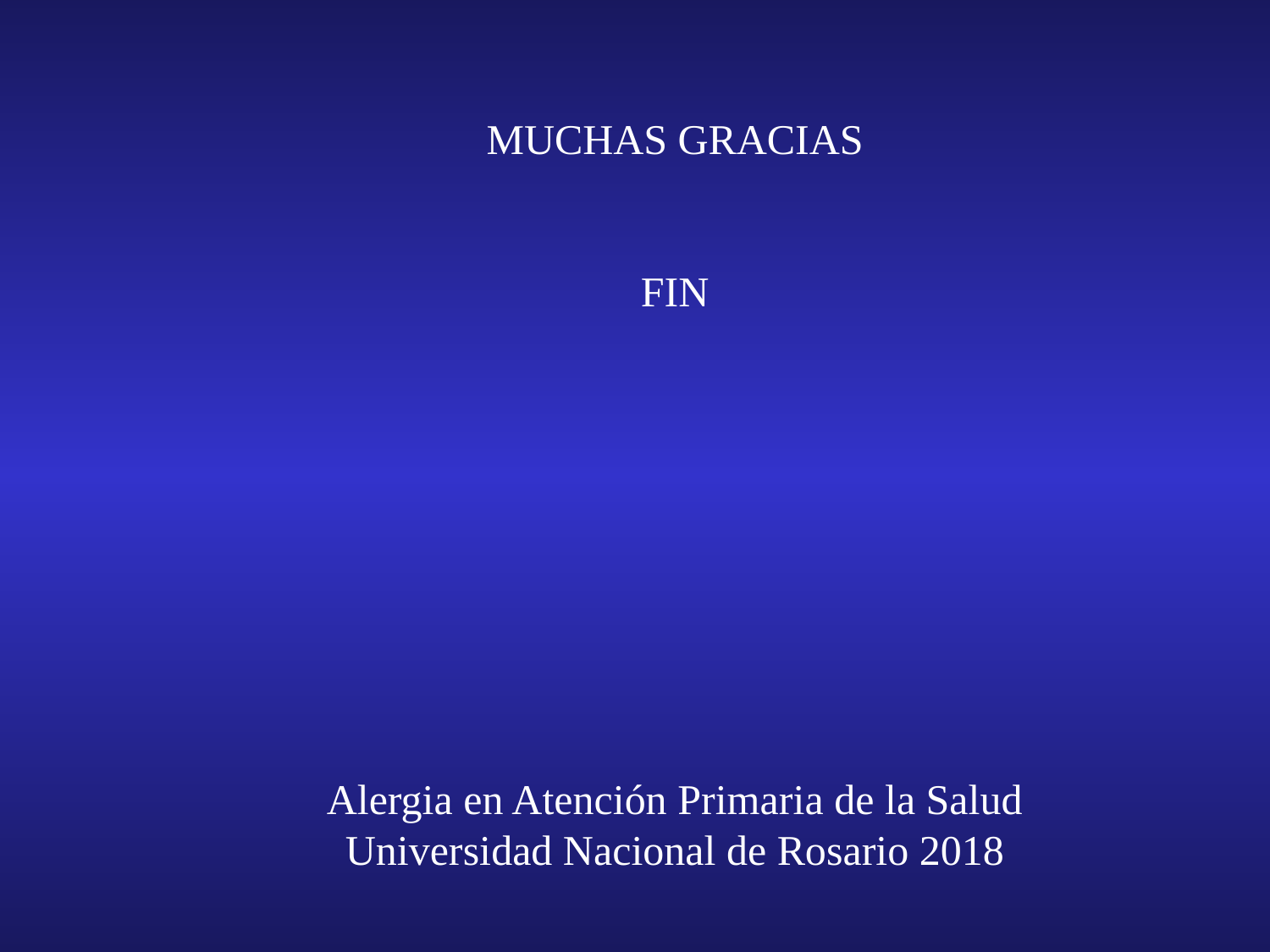

MUCHAS GRACIAS

FIN

Alergia en Atención Primaria de la Salud
Universidad Nacional de Rosario 2018